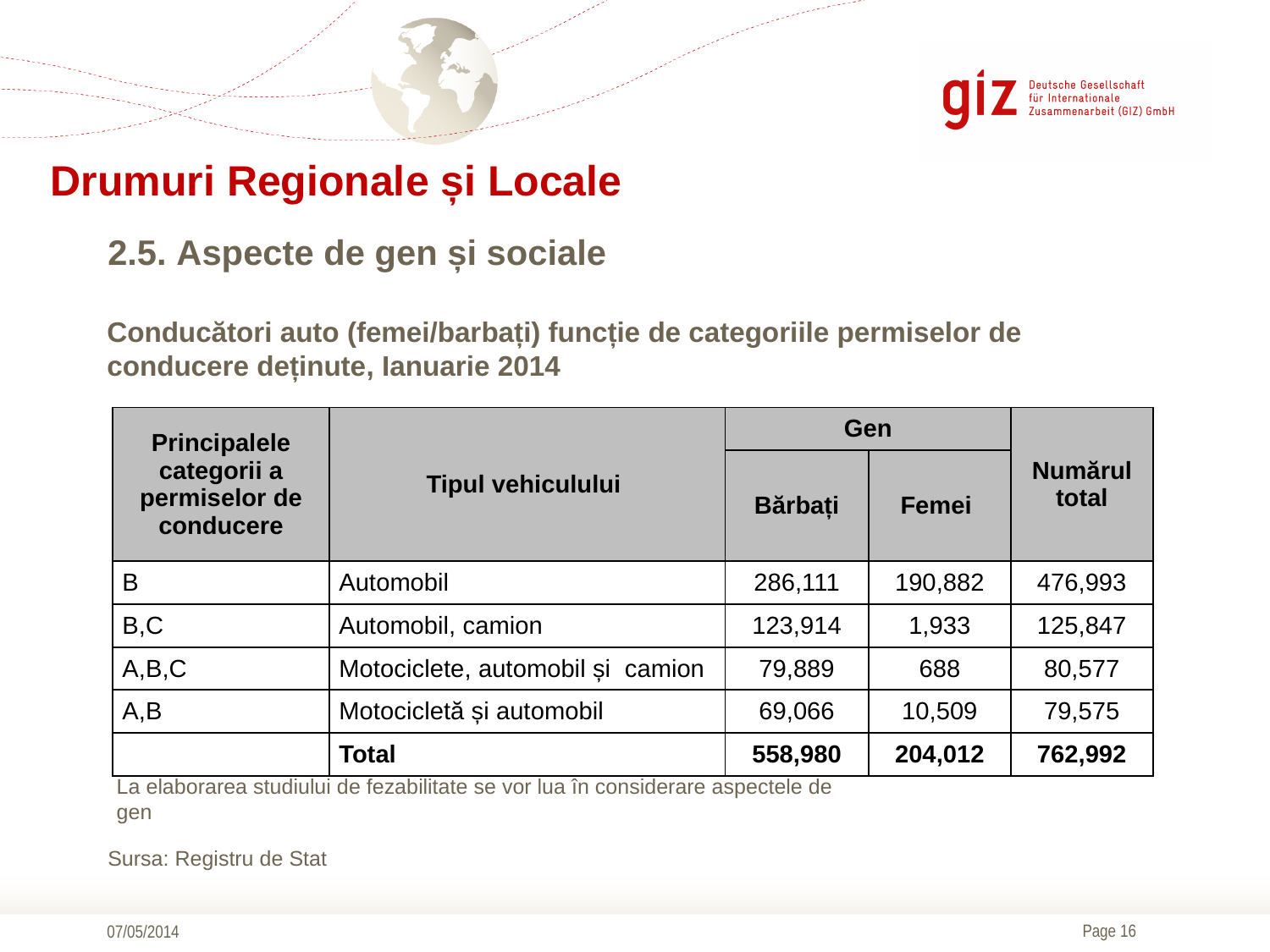

Drumuri Regionale și Locale
# 2.5. Aspecte de gen și sociale
Conducători auto (femei/barbați) funcție de categoriile permiselor de conducere deținute, Ianuarie 2014
| Principalele categorii a permiselor de conducere | Tipul vehiculului | Gen |  | Numărul total |
| --- | --- | --- | --- | --- |
|  |  | Bărbați | Femei |  |
| B | Automobil | 286,111 | 190,882 | 476,993 |
| B,C | Automobil, camion | 123,914 | 1,933 | 125,847 |
| A,B,C | Motociclete, automobil și camion | 79,889 | 688 | 80,577 |
| A,B | Motocicletă și automobil | 69,066 | 10,509 | 79,575 |
|  | Total | 558,980 | 204,012 | 762,992 |
La elaborarea studiului de fezabilitate se vor lua în considerare aspectele de gen
Sursa: Registru de Stat
07/05/2014